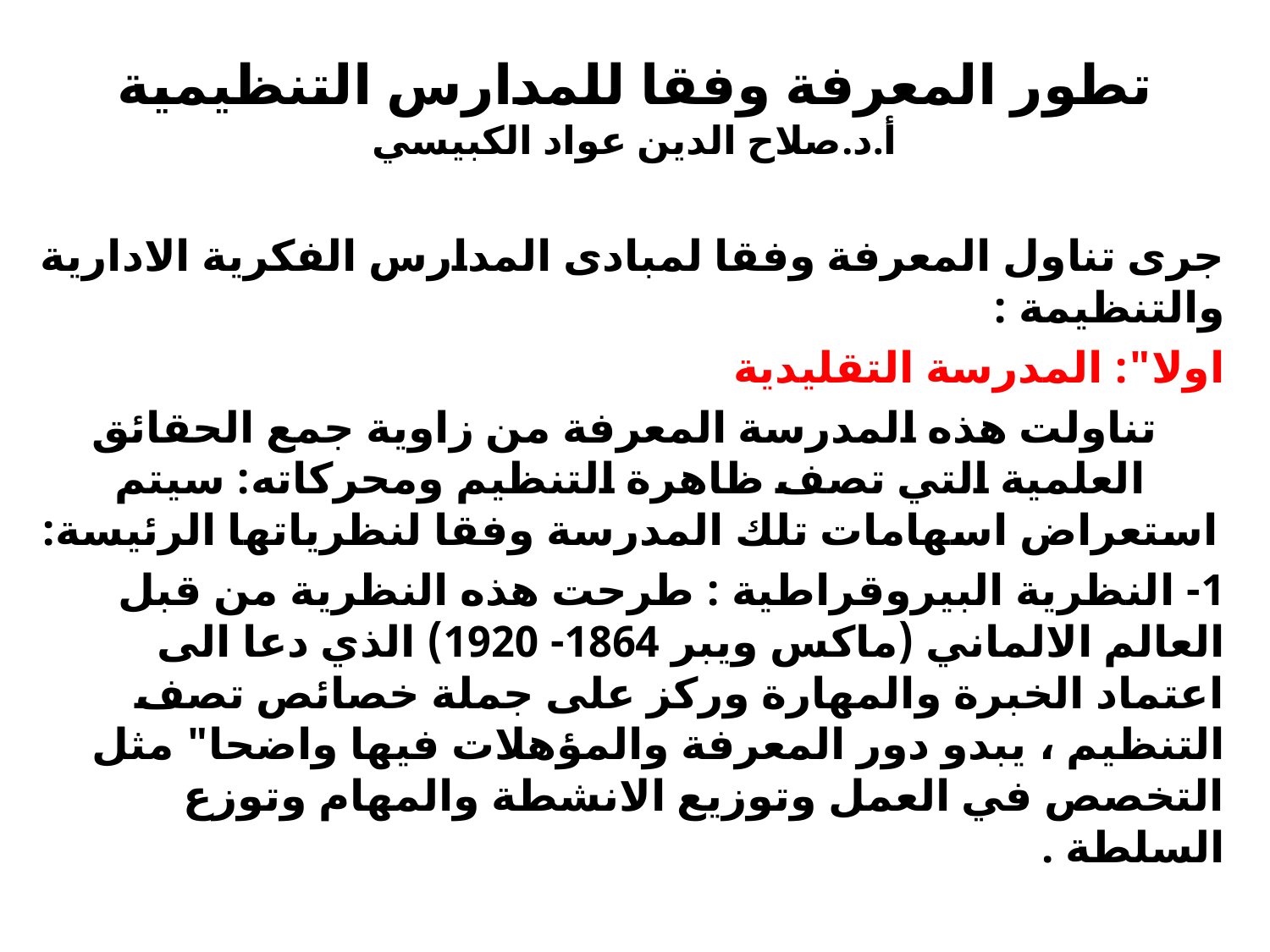

# تطور المعرفة وفقا للمدارس التنظيمية أ.د.صلاح الدين عواد الكبيسي
جرى تناول المعرفة وفقا لمبادى المدارس الفكرية الادارية والتنظيمة :
اولا": المدرسة التقليدية
 تناولت هذه المدرسة المعرفة من زاوية جمع الحقائق العلمية التي تصف ظاهرة التنظيم ومحركاته: سيتم استعراض اسهامات تلك المدرسة وفقا لنظرياتها الرئيسة:
1- النظرية البيروقراطية : طرحت هذه النظرية من قبل العالم الالماني (ماكس ويبر 1864- 1920) الذي دعا الى اعتماد الخبرة والمهارة وركز على جملة خصائص تصف التنظيم ، يبدو دور المعرفة والمؤهلات فيها واضحا" مثل التخصص في العمل وتوزيع الانشطة والمهام وتوزع السلطة .